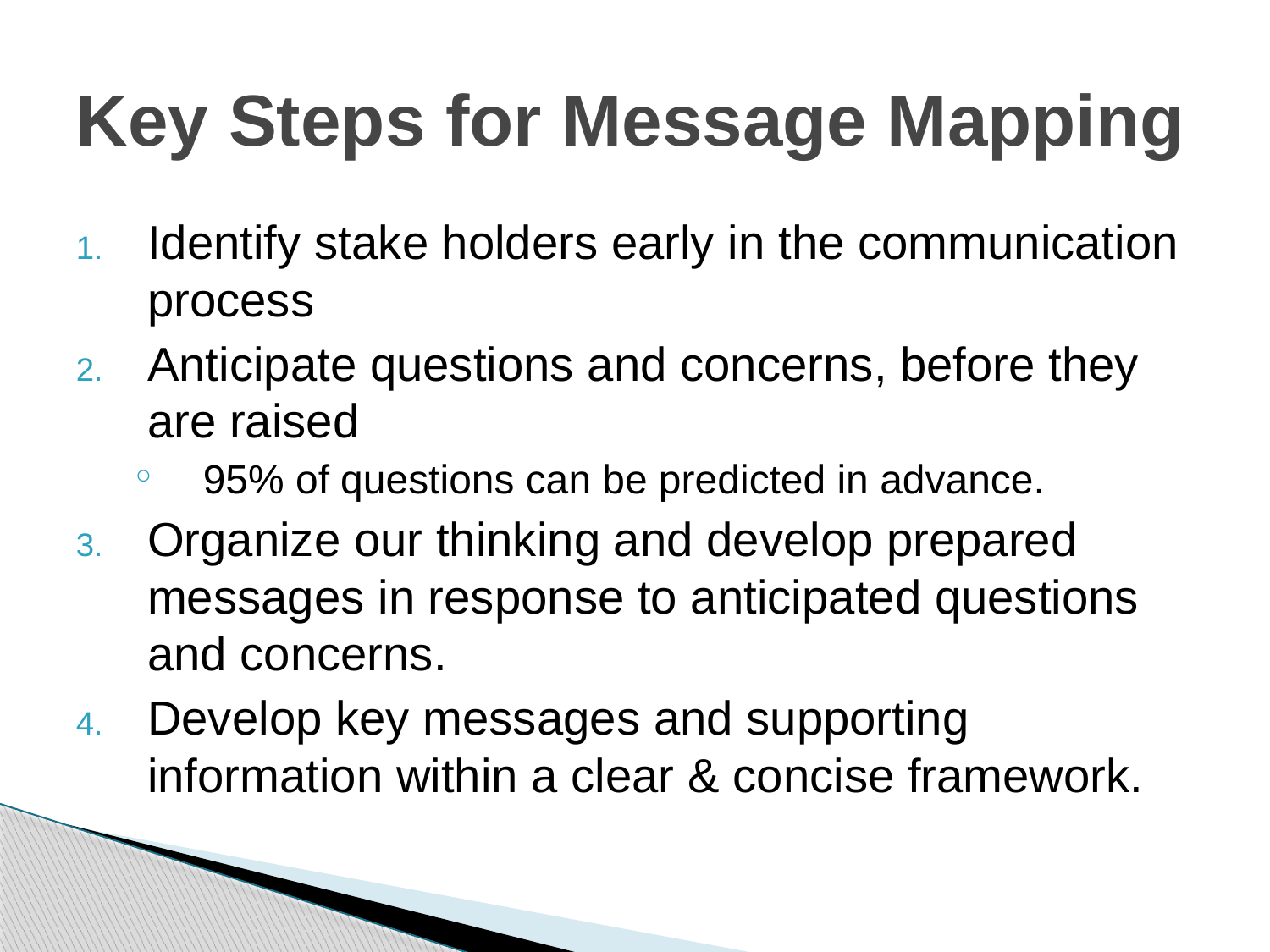

# Key Steps for Message Mapping
Identify stake holders early in the communication process
Anticipate questions and concerns, before they are raised
95% of questions can be predicted in advance.
Organize our thinking and develop prepared messages in response to anticipated questions and concerns.
Develop key messages and supporting information within a clear & concise framework.